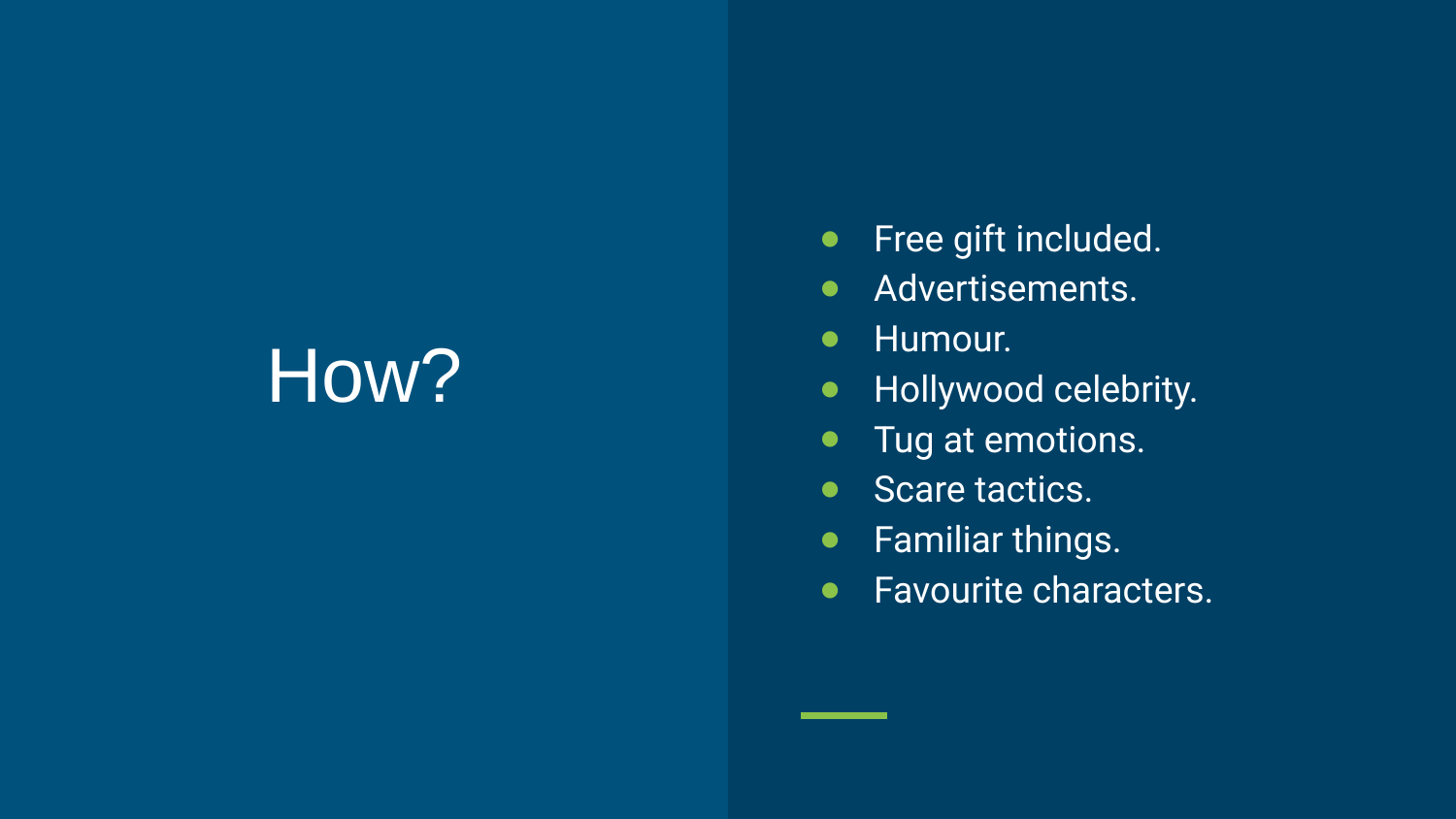

Free gift included.
Advertisements.
Humour.
Hollywood celebrity.
Tug at emotions.
Scare tactics.
Familiar things.
Favourite characters.
# How?